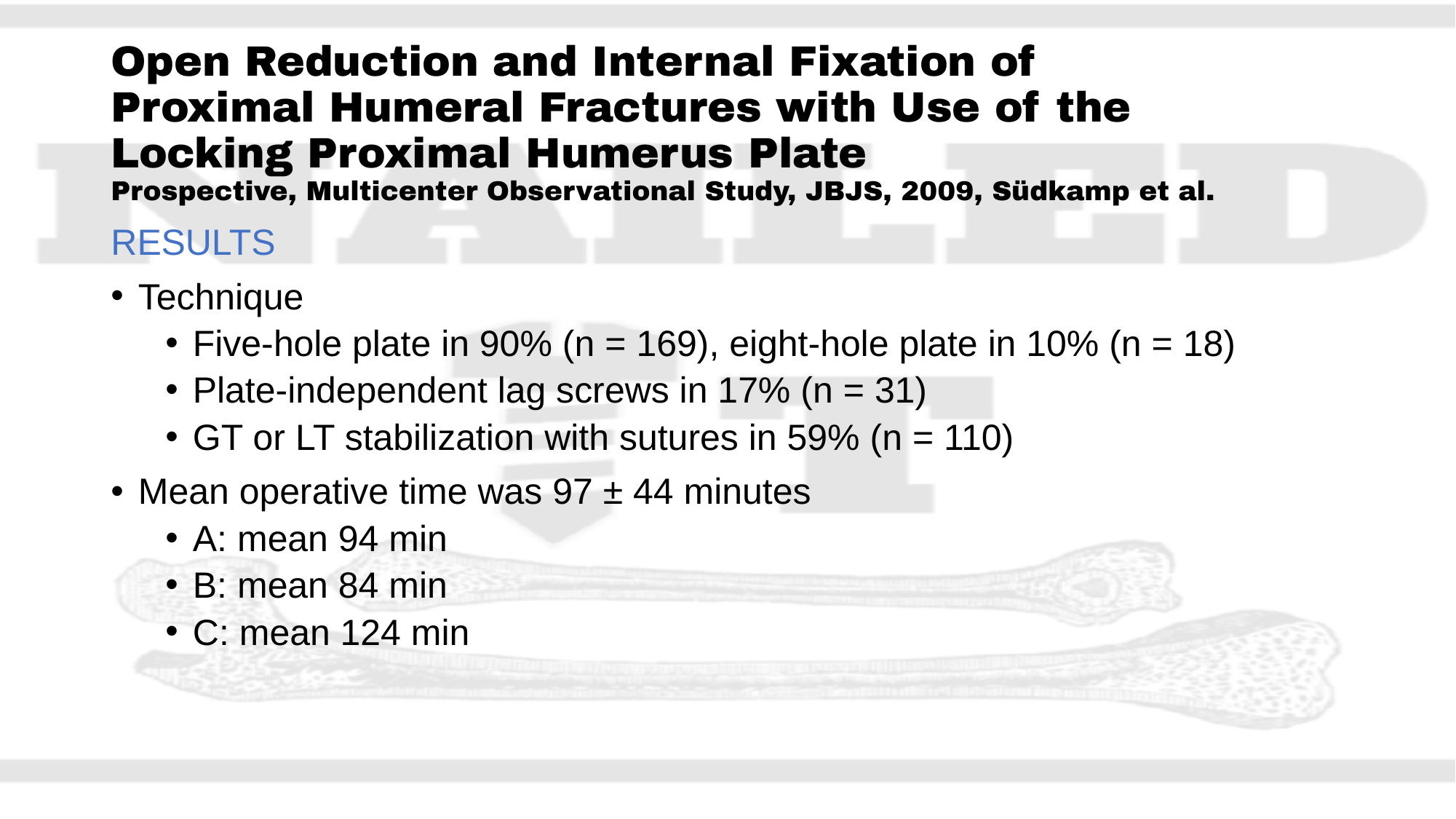

# Open Reduction and Internal Fixation of Proximal Humeral Fractures with Use of the Locking Proximal Humerus Plate Prospective, Multicenter Observational Study, JBJS, 2009, Südkamp et al.
RESULTS
Technique
Five-hole plate in 90% (n = 169), eight-hole plate in 10% (n = 18)
Plate-independent lag screws in 17% (n = 31)
GT or LT stabilization with sutures in 59% (n = 110)
Mean operative time was 97 ± 44 minutes
A: mean 94 min
B: mean 84 min
C: mean 124 min